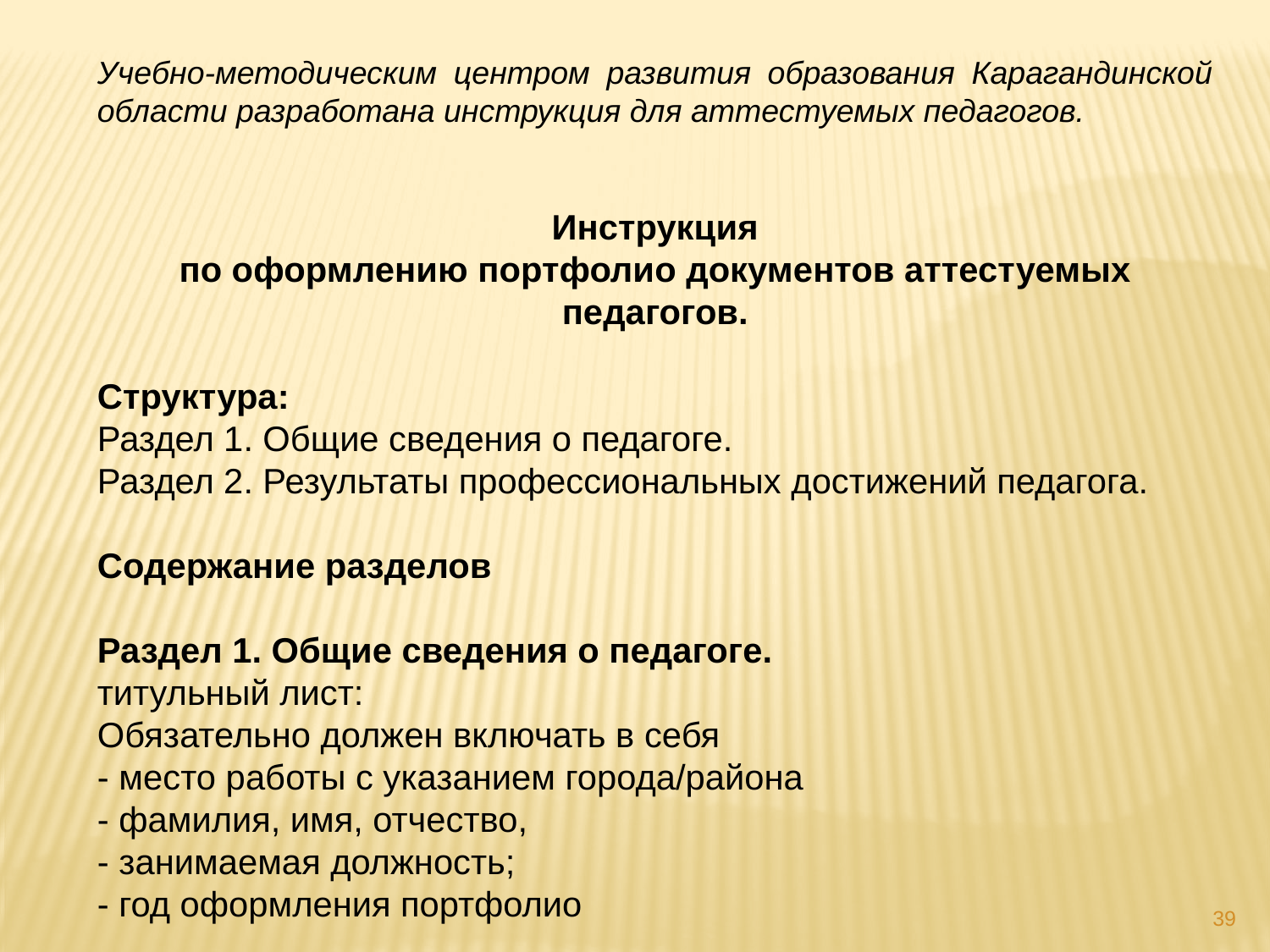

Учебно-методическим центром развития образования Карагандинской области разработана инструкция для аттестуемых педагогов.

Инструкция
по оформлению портфолио документов аттестуемых педагогов.

Структура:
Раздел 1. Общие сведения о педагоге.
Раздел 2. Результаты профессиональных достижений педагога.

Содержание разделов

Раздел 1. Общие сведения о педагоге.
титульный лист:
Обязательно должен включать в себя
- место работы с указанием города/района
- фамилия, имя, отчество,
- занимаемая должность;
- год оформления портфолио
39